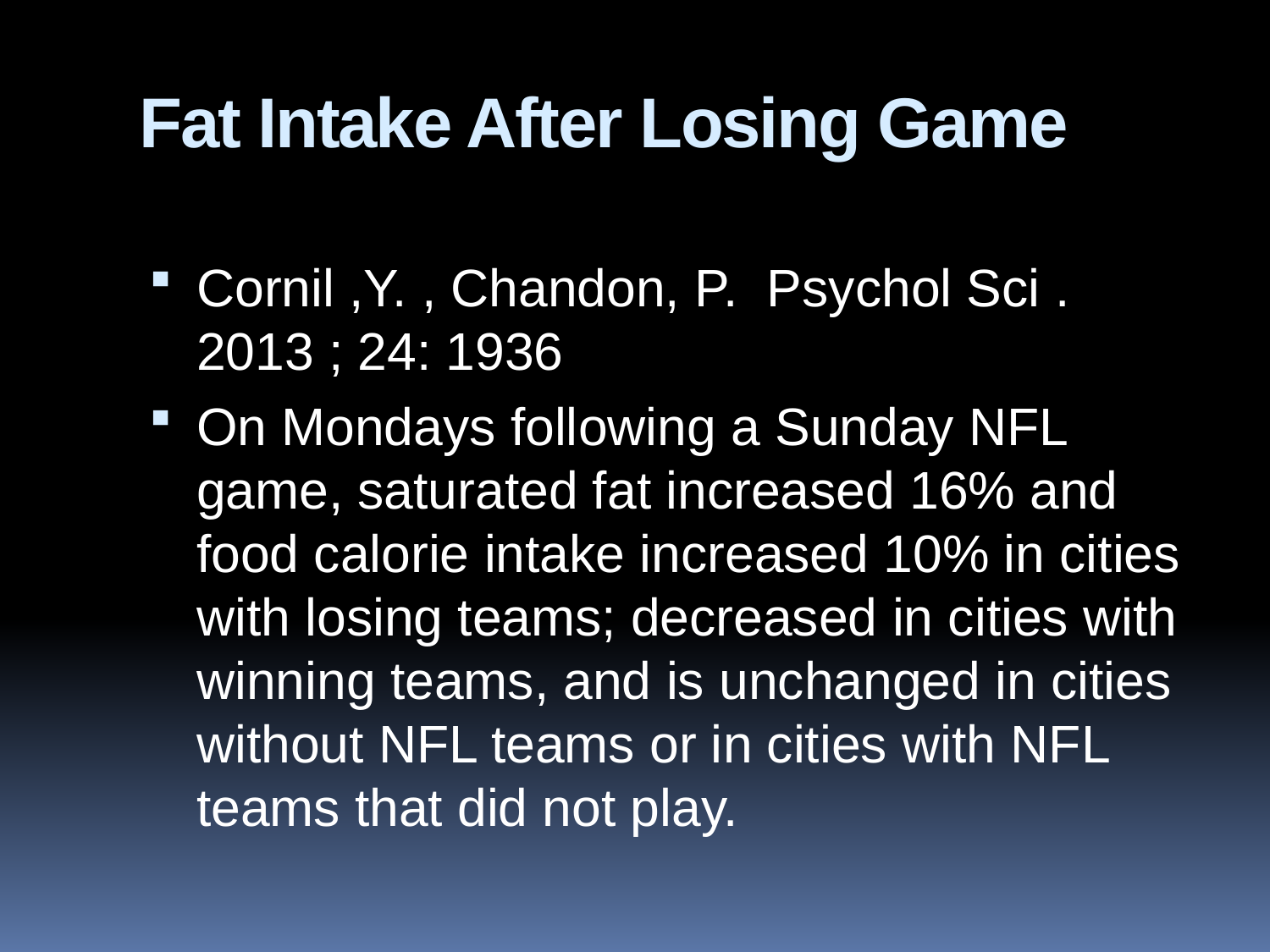

# Fat Intake After Losing Game
Cornil ,Y. , Chandon, P.  Psychol Sci . 2013 ; 24: 1936
On Mondays following a Sunday NFL game, saturated fat increased 16% and food calorie intake increased 10% in cities with losing teams; decreased in cities with winning teams, and is unchanged in cities without NFL teams or in cities with NFL teams that did not play.